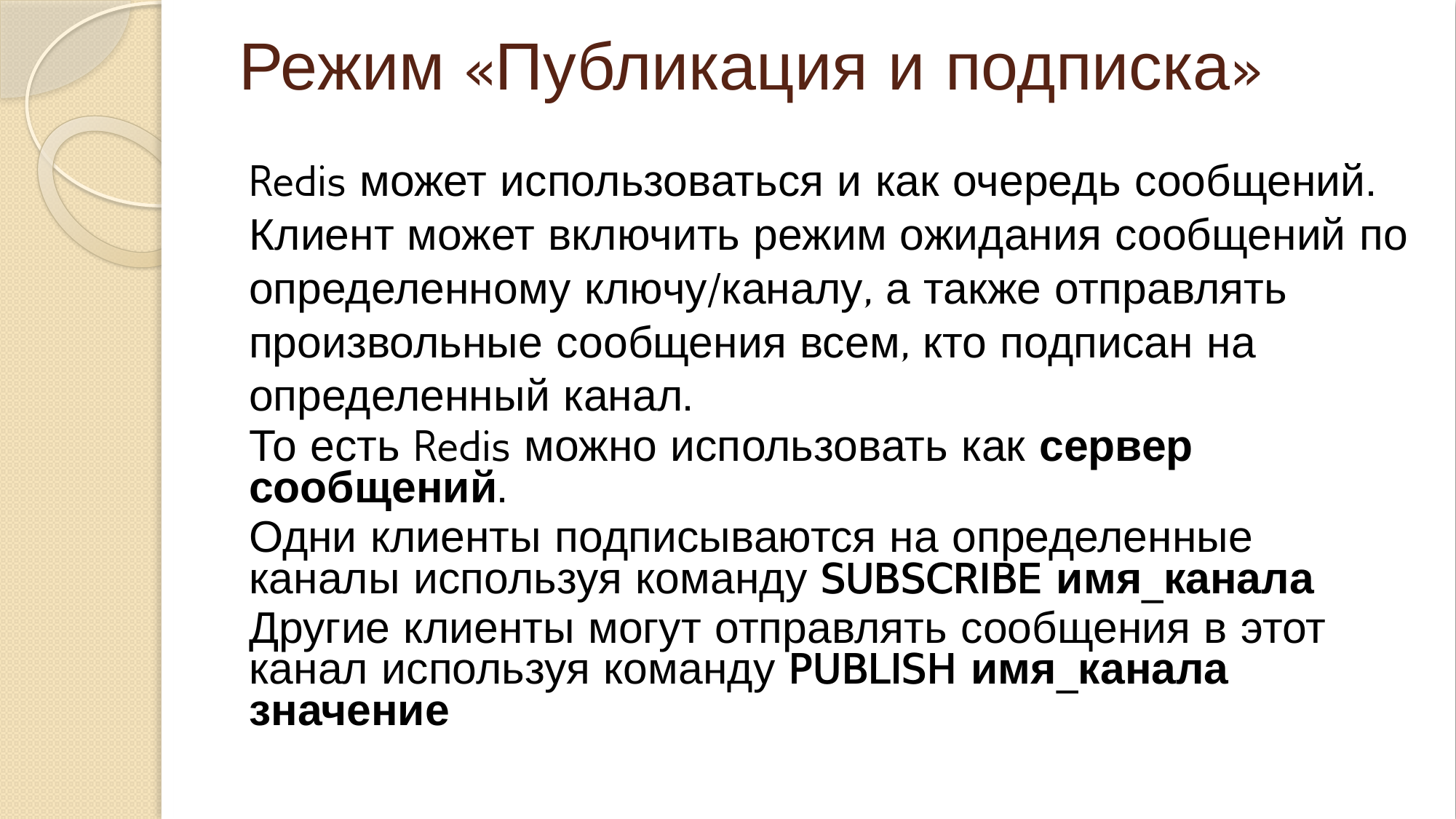

# Режим «Публикация и подписка»
Redis может использоваться и как очередь сообщений. Клиент может включить режим ожидания сообщений по определенному ключу/каналу, а также отправлять произвольные сообщения всем, кто подписан на определенный канал.
То есть Redis можно использовать как сервер сообщений.
Одни клиенты подписываются на определенные каналы используя команду SUBSCRIBE имя_канала
Другие клиенты могут отправлять сообщения в этот канал используя команду PUBLISH имя_канала значение